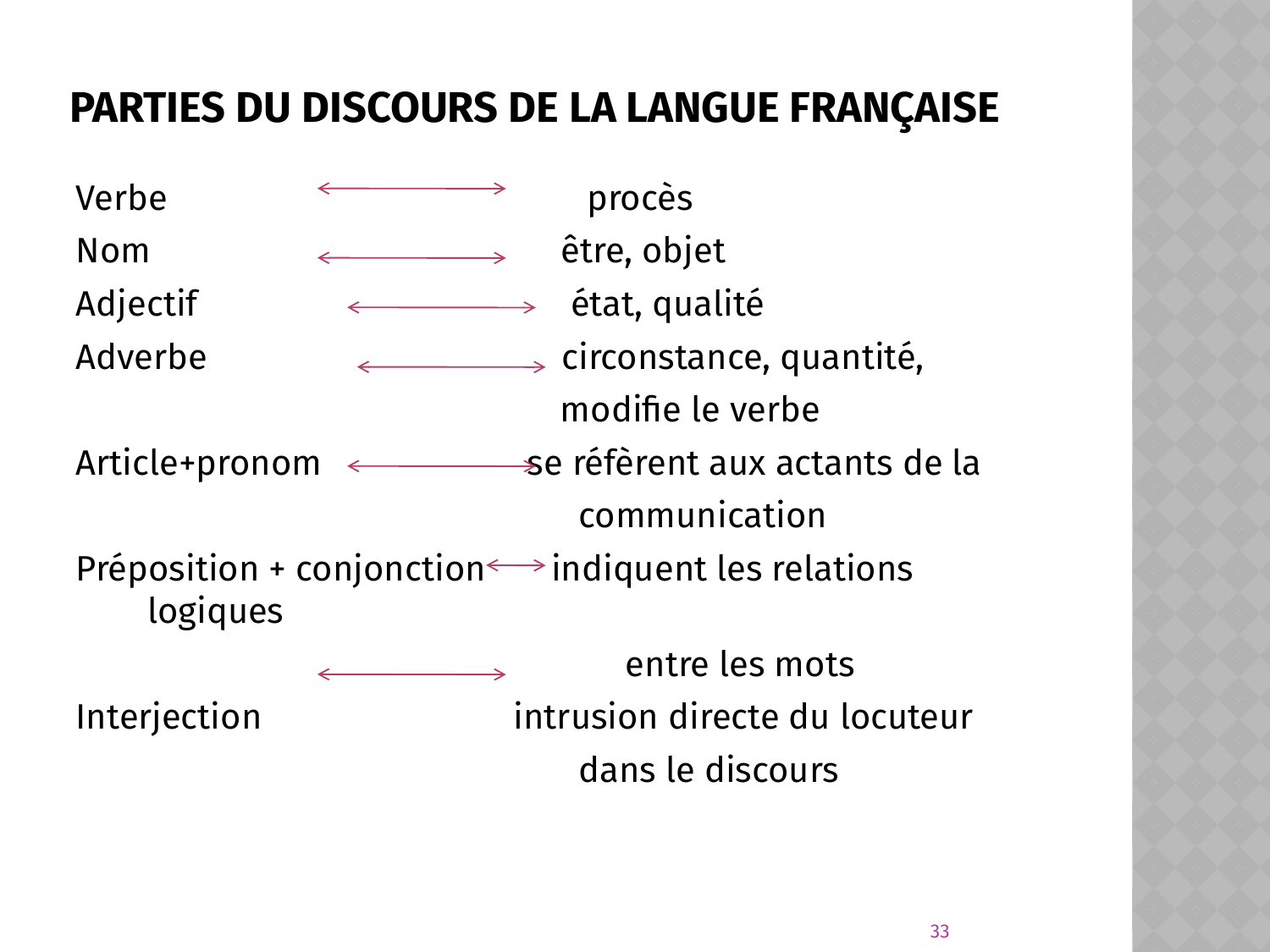

# Parties du discours de la langue française
Verbe                                             procès
Nom                                            être, objet
Adjectif                                        état, qualité
Adverbe                                      circonstance, quantité,
                                                    modifie le verbe
Article+pronom                      se réfèrent aux actants de la
                                                      communication
Préposition + conjonction       indiquent les relations logiques
                                                           entre les mots
Interjection                           intrusion directe du locuteur
                                                      dans le discours
33